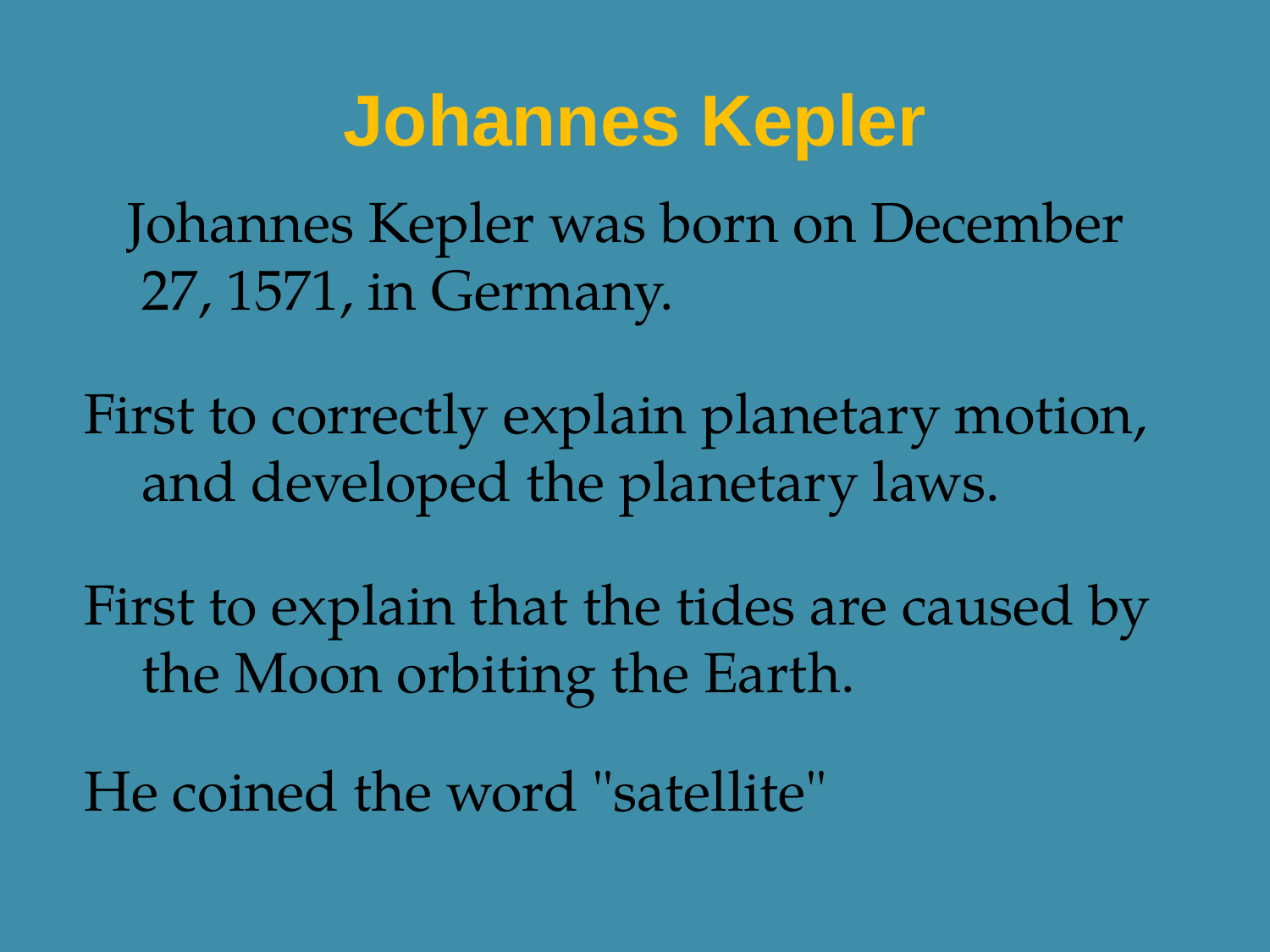

# Johannes Kepler
   Johannes Kepler was born on December 27, 1571, in Germany.

First to correctly explain planetary motion, and developed the planetary laws.

First to explain that the tides are caused by the Moon orbiting the Earth.

He coined the word "satellite"